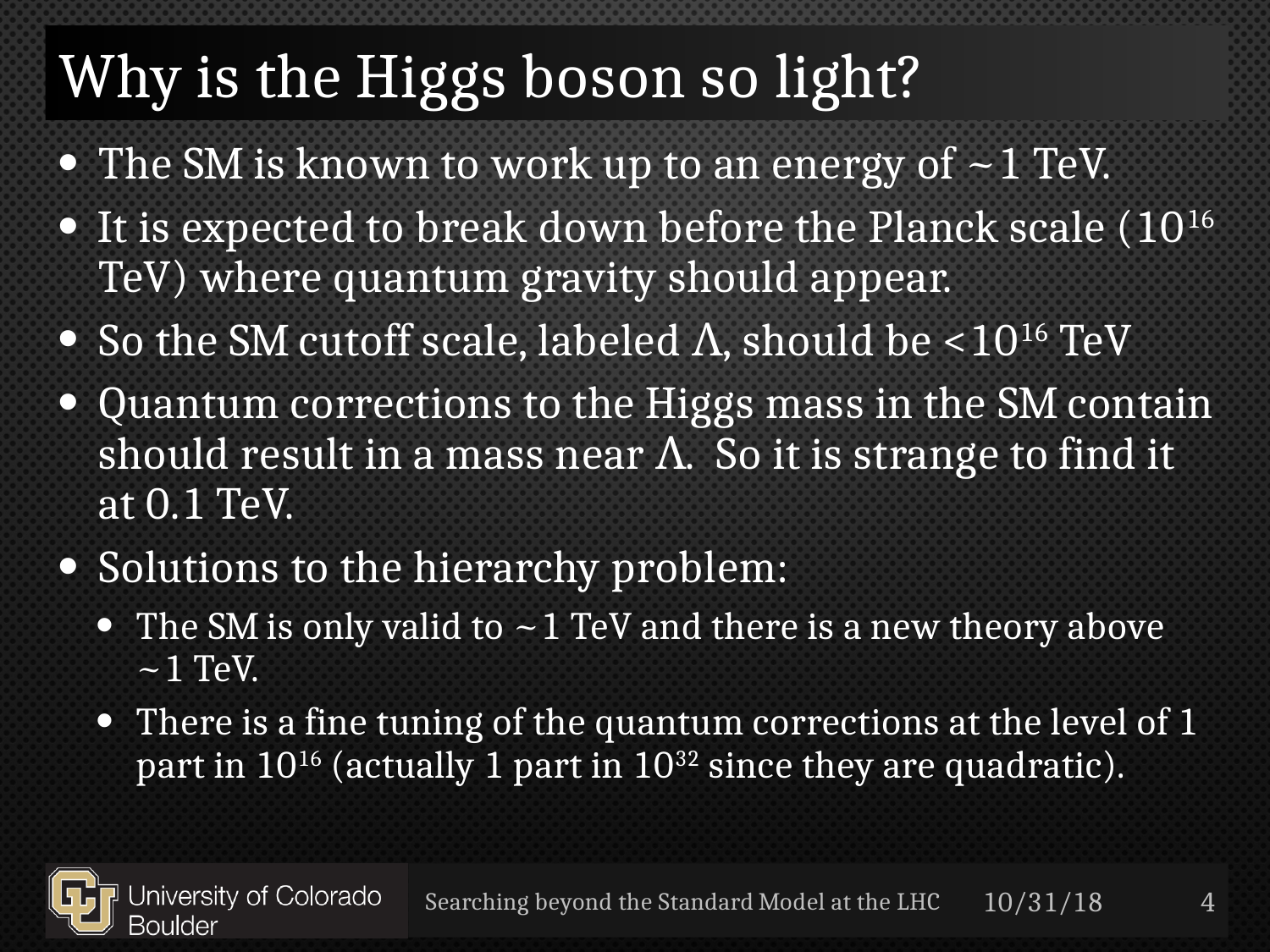

# Why is the Higgs boson so light?
The SM is known to work up to an energy of ~1 TeV.
It is expected to break down before the Planck scale (1016 TeV) where quantum gravity should appear.
So the SM cutoff scale, labeled Λ, should be <1016 TeV
Quantum corrections to the Higgs mass in the SM contain should result in a mass near Λ.  So it is strange to find it at 0.1 TeV.
Solutions to the hierarchy problem:
The SM is only valid to ~1 TeV and there is a new theory above ~1 TeV.
There is a fine tuning of the quantum corrections at the level of 1 part in 1016 (actually 1 part in 1032 since they are quadratic).
Searching beyond the Standard Model at the LHC
10/31/18
4